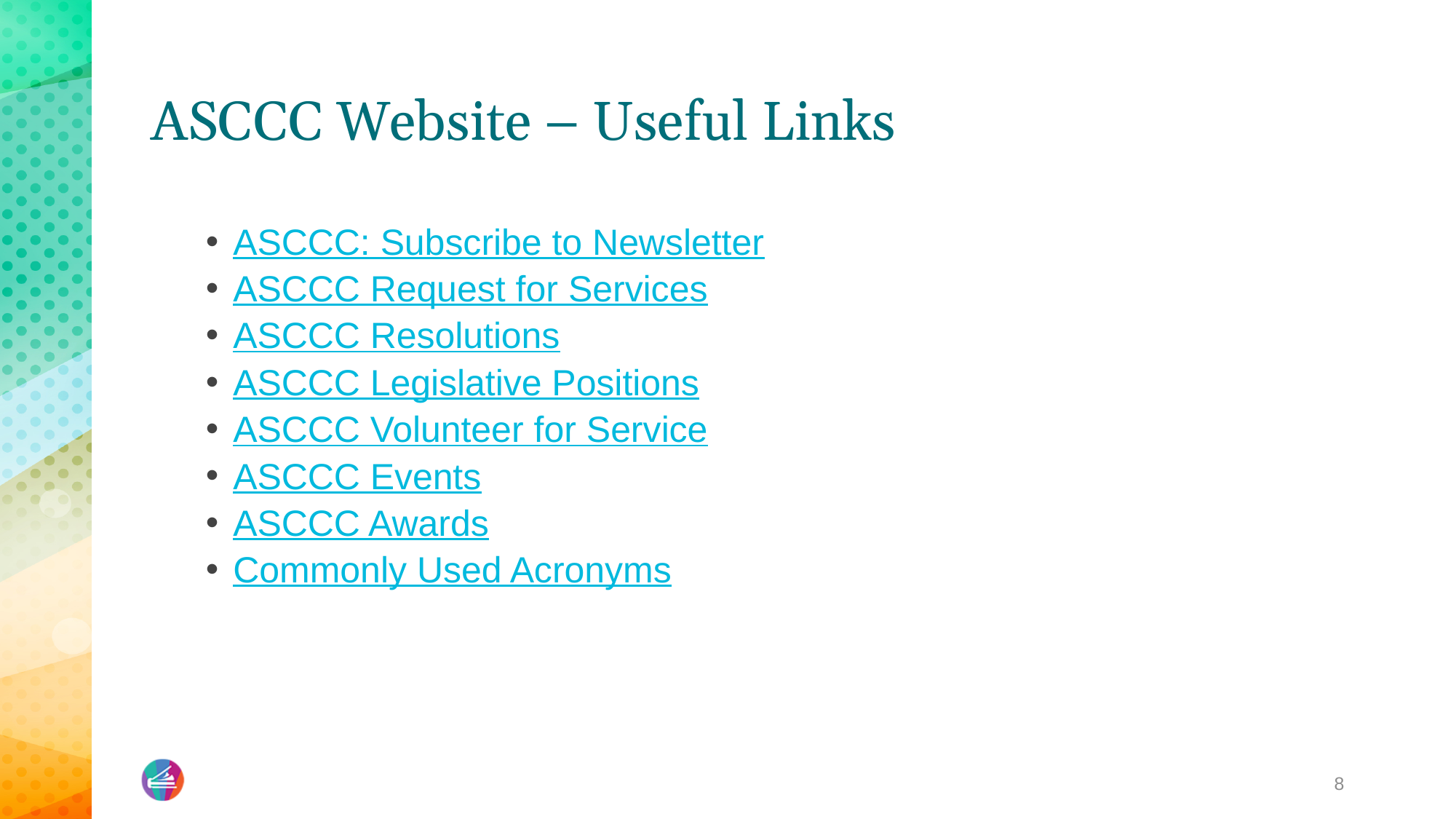

# ASCCC Website – Useful Links
ASCCC: Subscribe to Newsletter
ASCCC Request for Services
ASCCC Resolutions
ASCCC Legislative Positions
ASCCC Volunteer for Service
ASCCC Events
ASCCC Awards
Commonly Used Acronyms

8